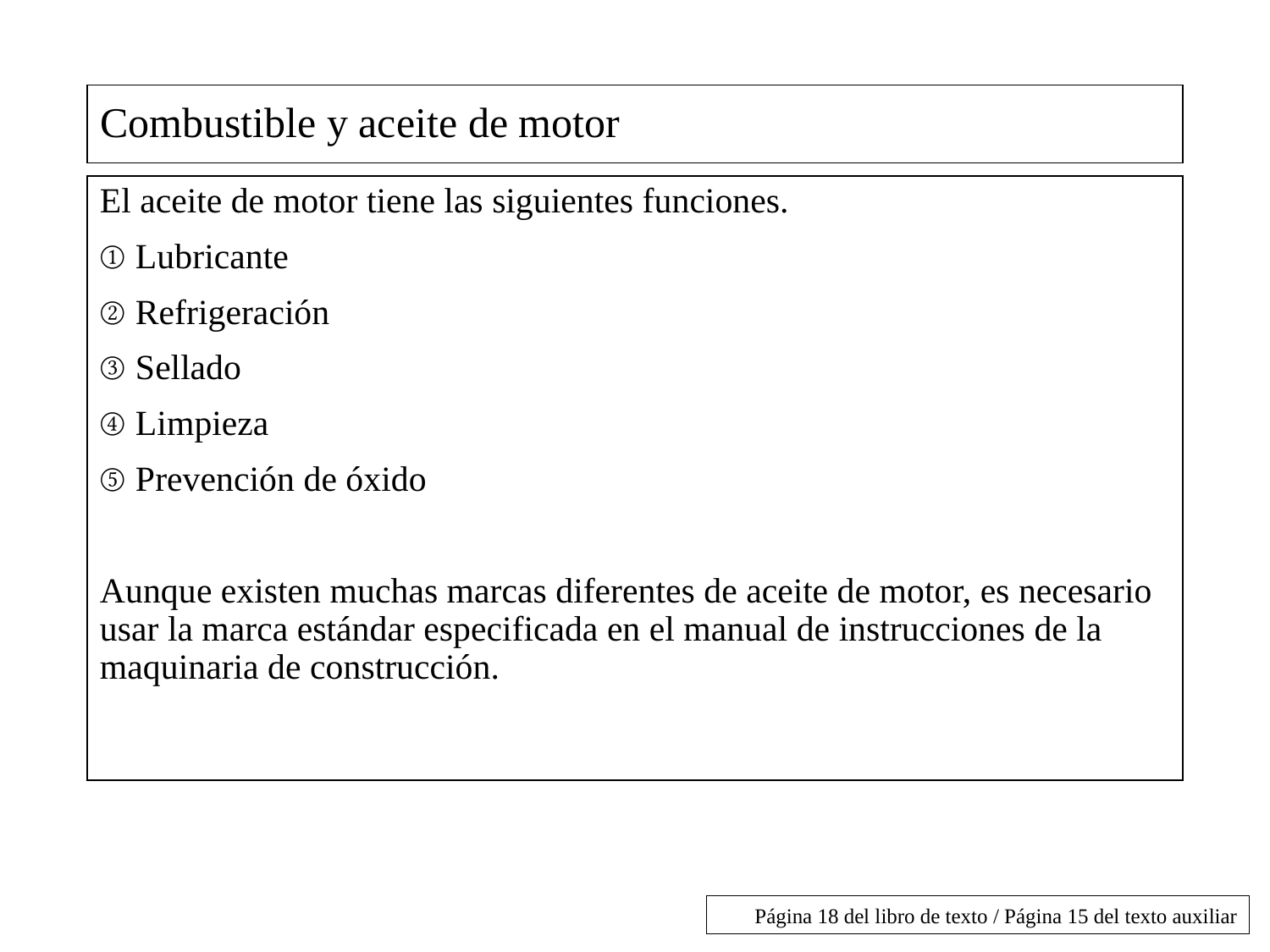

# Combustible y aceite de motor
El aceite de motor tiene las siguientes funciones.
① Lubricante
② Refrigeración
③ Sellado
④ Limpieza
⑤ Prevención de óxido

Aunque existen muchas marcas diferentes de aceite de motor, es necesario usar la marca estándar especificada en el manual de instrucciones de la maquinaria de construcción.
Página 18 del libro de texto / Página 15 del texto auxiliar